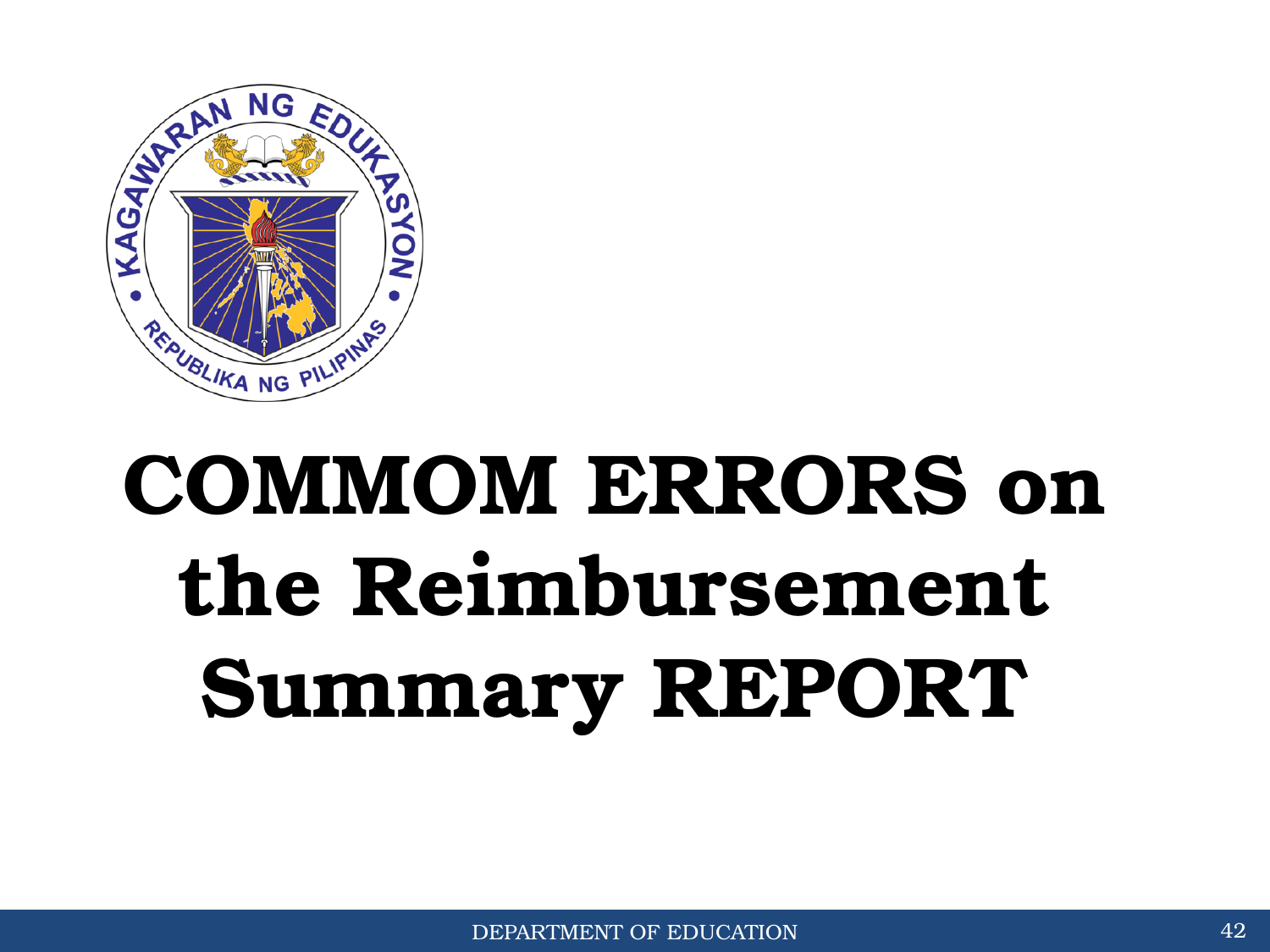

COMMOM ERRORS on the Reimbursement Summary REPORT
42